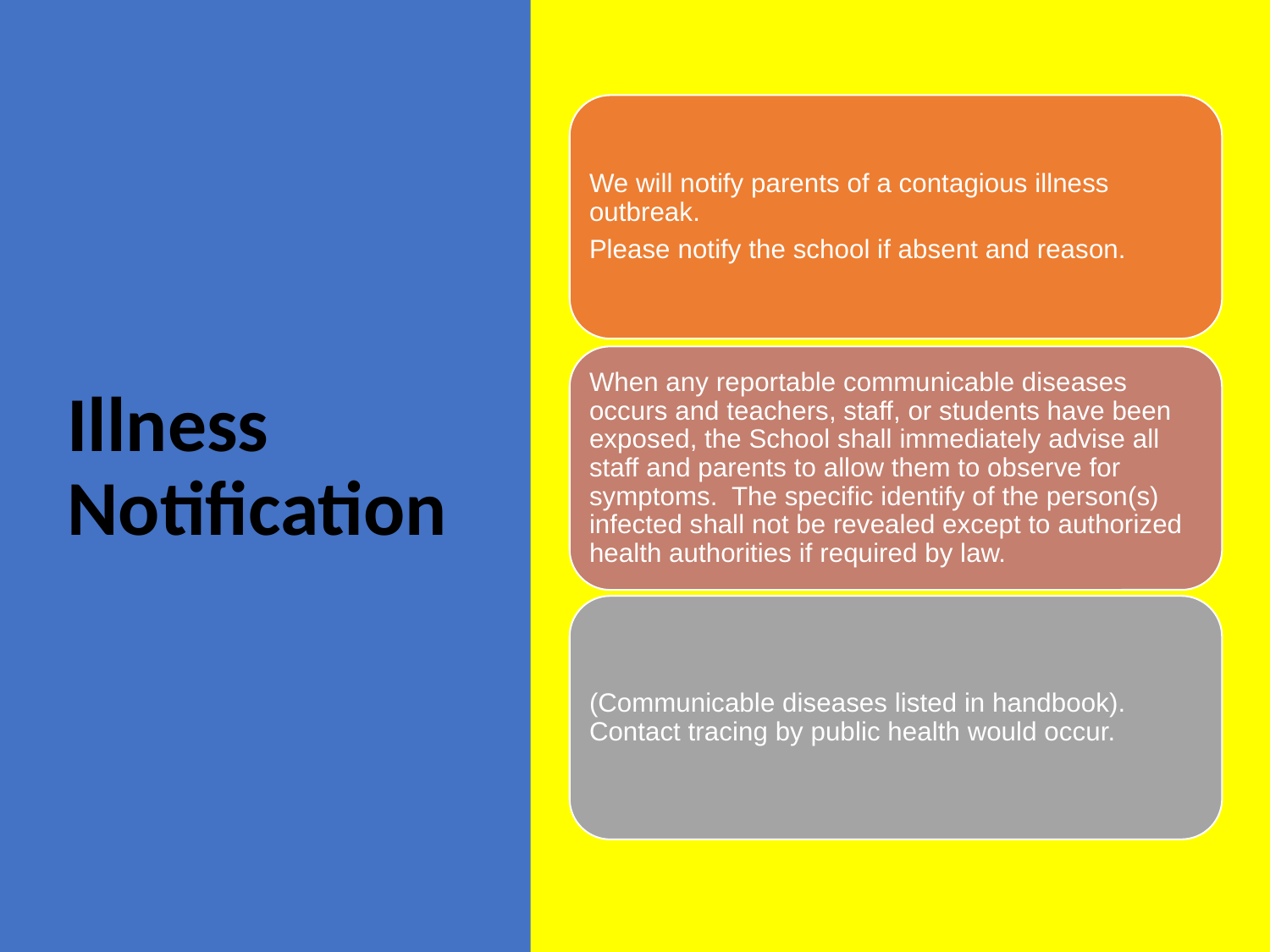

# Illness Notification

We will notify parents of a contagious illness outbreak.
Please notify the school if absent and reason.

When any reportable communicable diseases occurs and teachers, staff, or students have been exposed, the School shall immediately advise all staff and parents to allow them to observe for symptoms.  The specific identify of the person(s) infected shall not be revealed except to authorized health authorities if required by law.

(Communicable diseases listed in handbook).  Contact tracing by public health would occur.